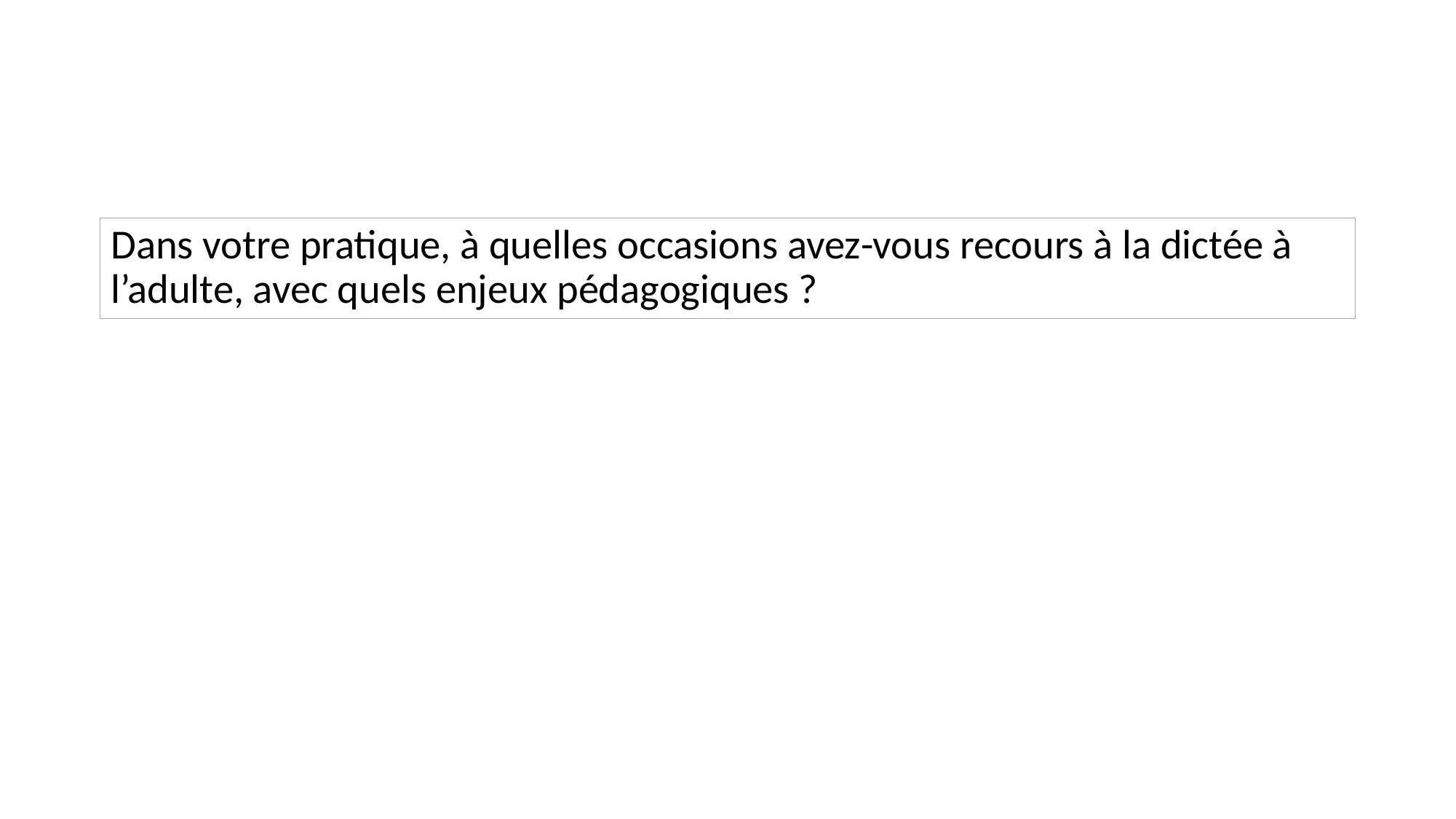

Dans votre pratique, à quelles occasions avez-vous recours à la dictée à l’adulte, avec quels enjeux pédagogiques ?